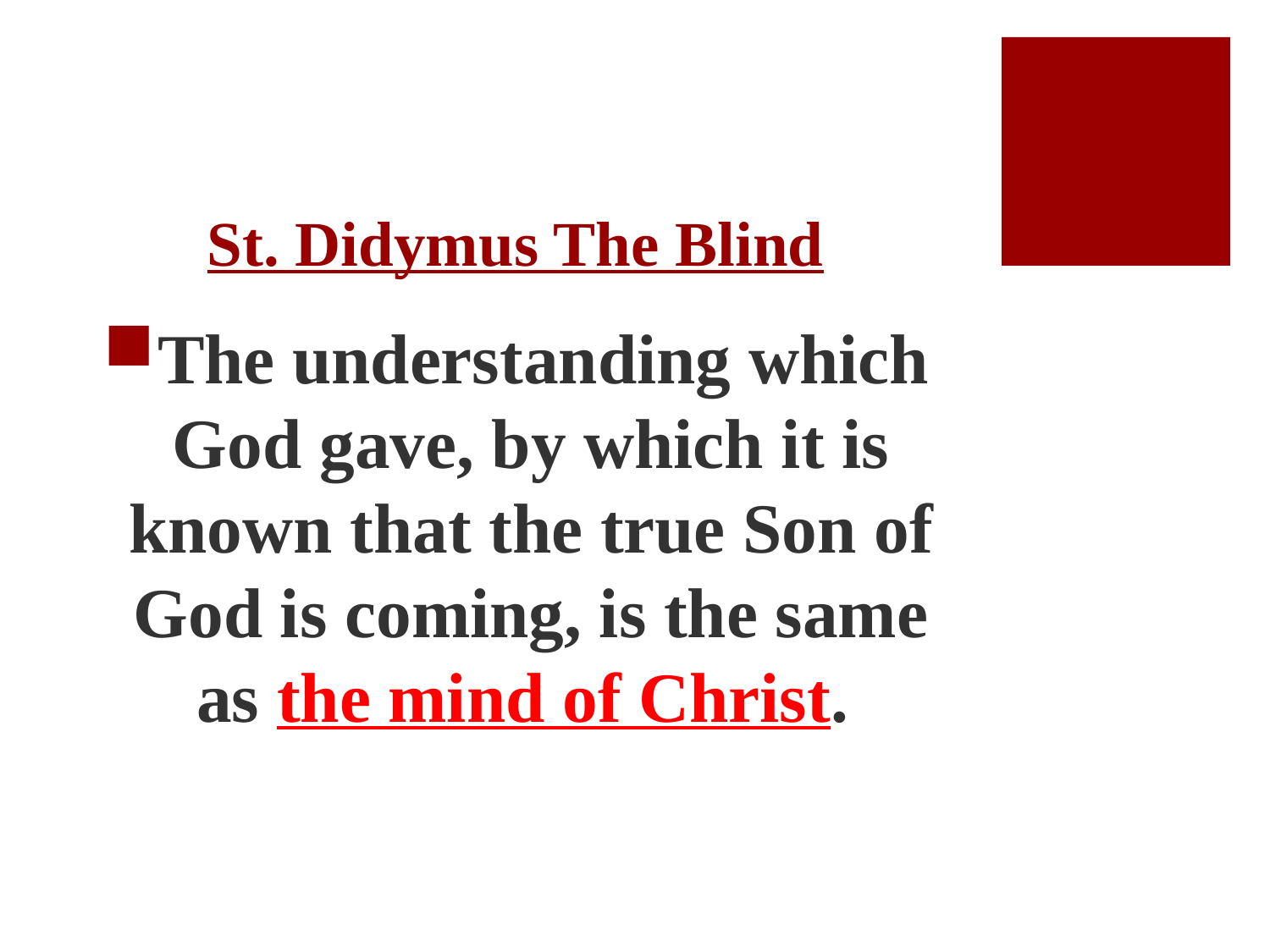

# St. Didymus The Blind
The understanding which God gave, by which it is known that the true Son of God is coming, is the same as the mind of Christ.